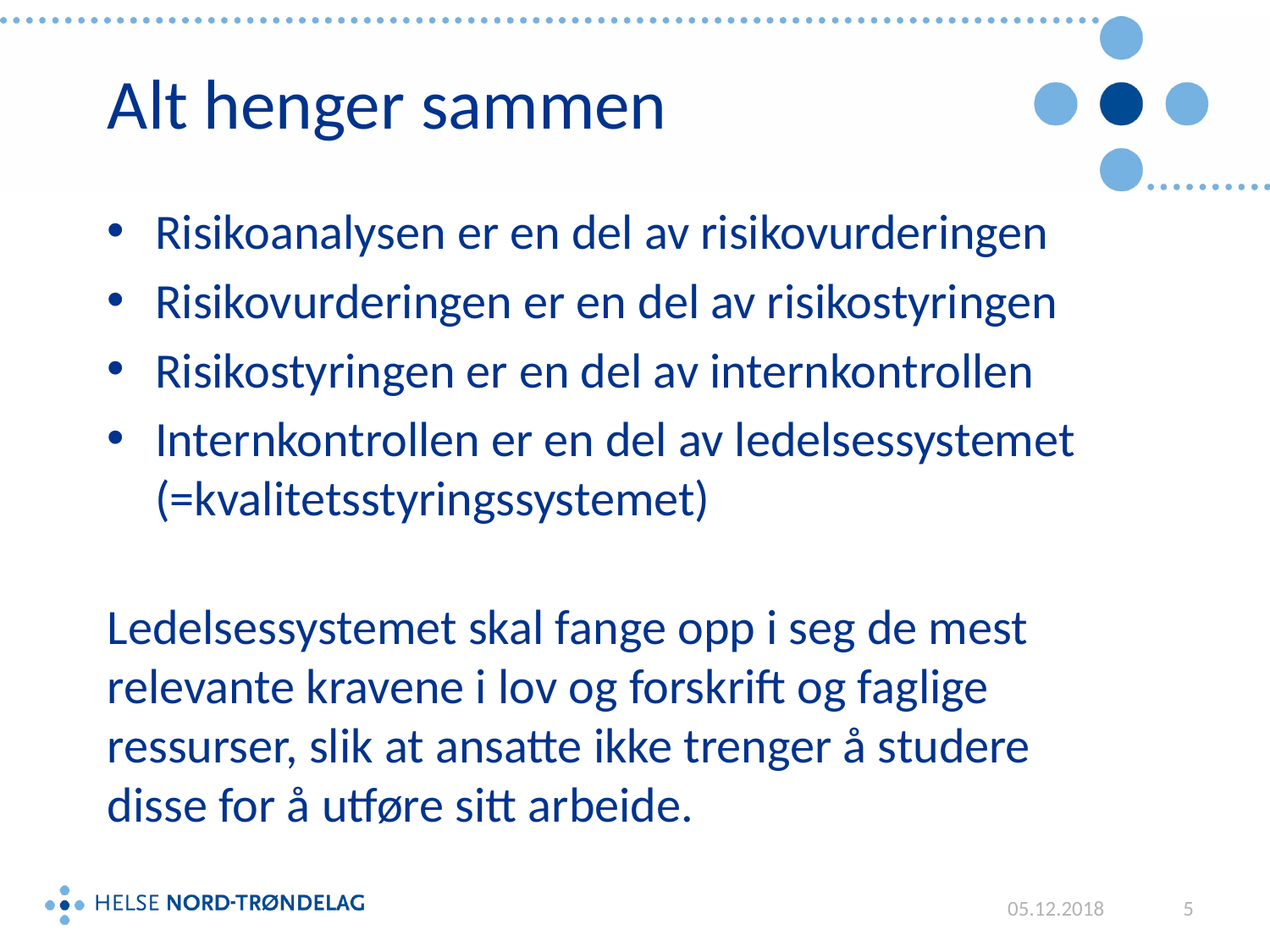

# Alt henger sammen
Risikoanalysen er en del av risikovurderingen
Risikovurderingen er en del av risikostyringen
Risikostyringen er en del av internkontrollen
Internkontrollen er en del av ledelsessystemet (=kvalitetsstyringssystemet)
Ledelsessystemet skal fange opp i seg de mest relevante kravene i lov og forskrift og faglige  ressurser, slik at ansatte ikke trenger å studere disse for å utføre sitt arbeide.

05.12.2018

5